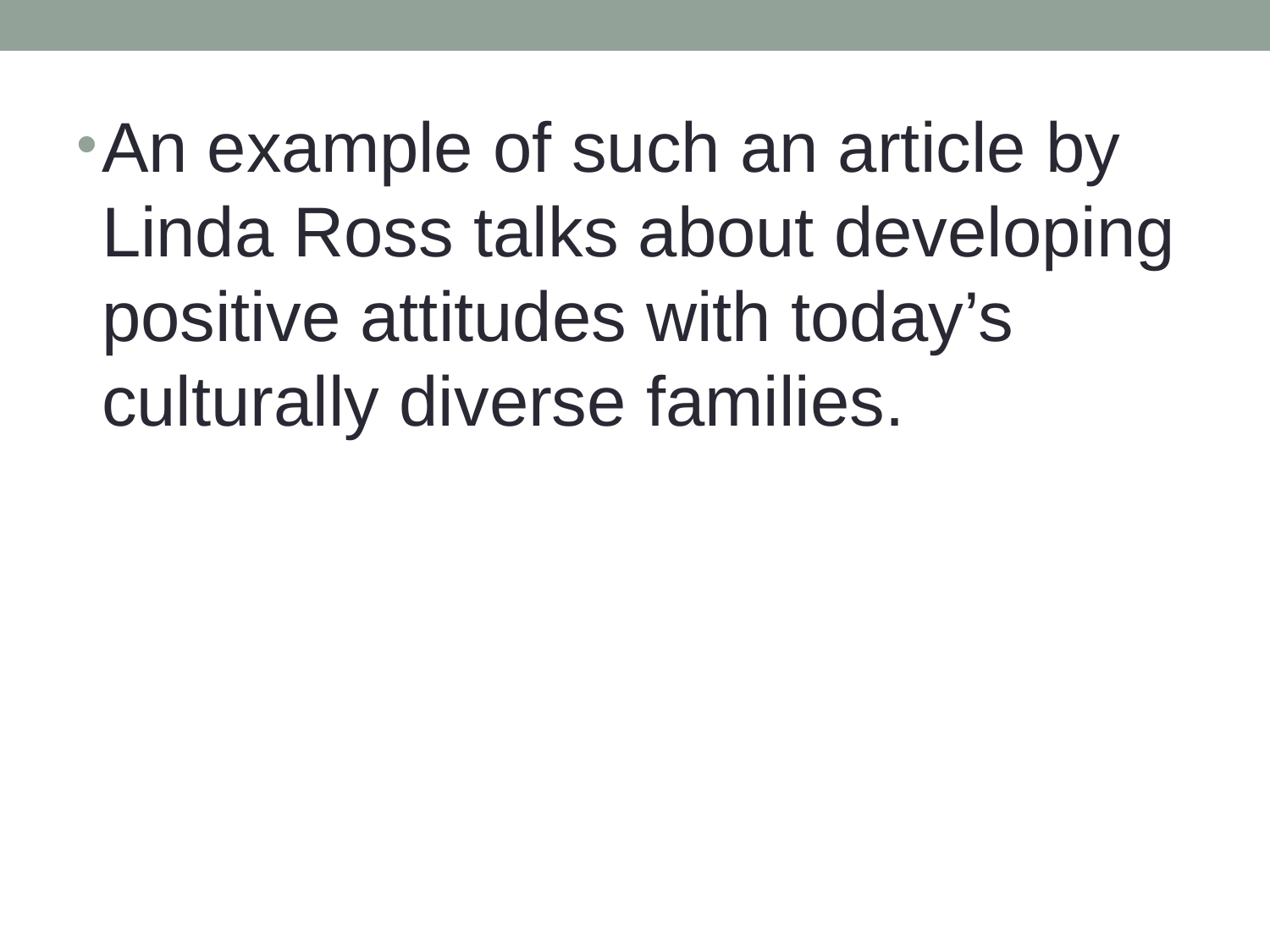

An example of such an article by Linda Ross talks about developing positive attitudes with today’s culturally diverse families.